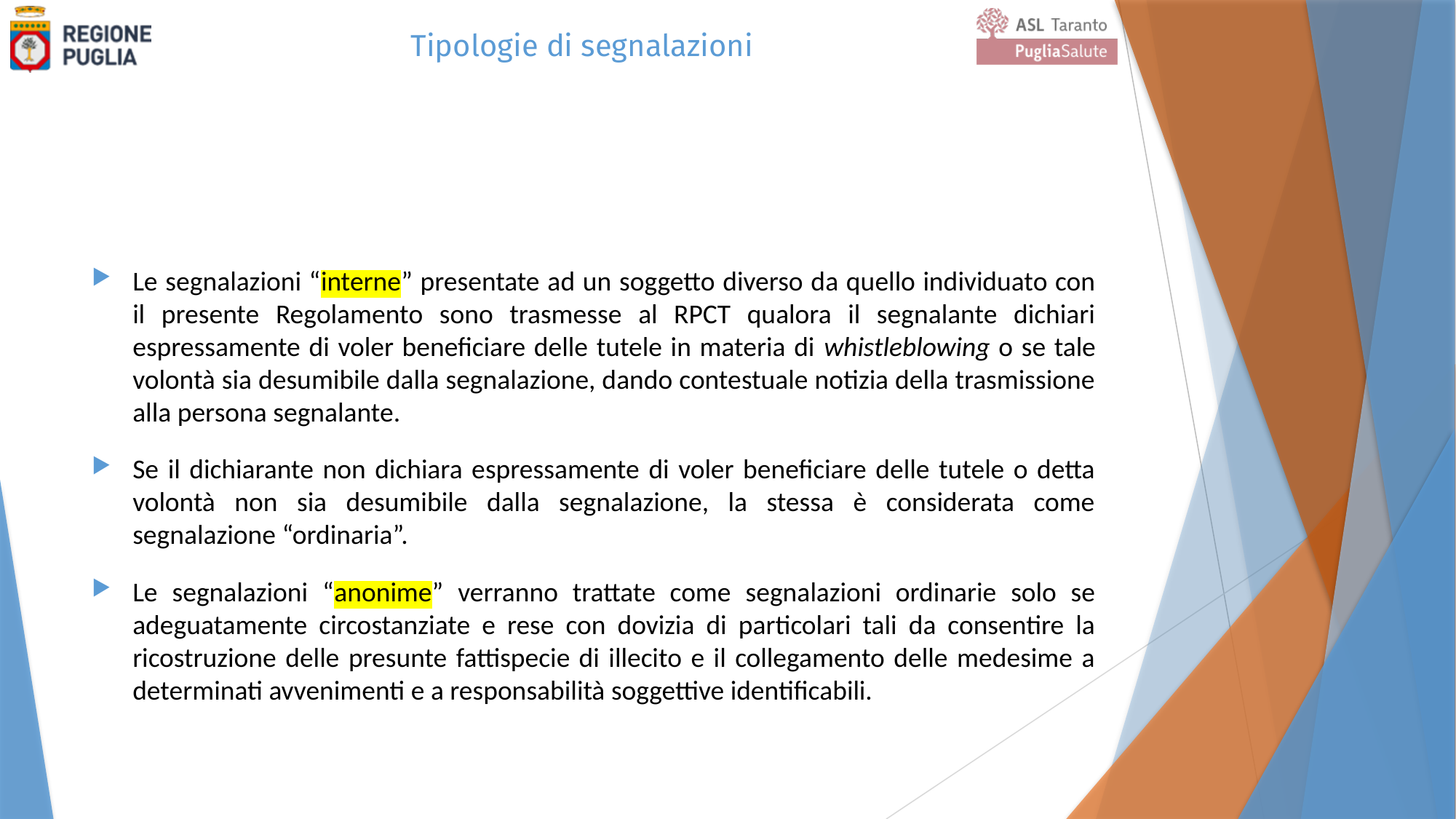

Tipologie di segnalazioni
Le segnalazioni “interne” presentate ad un soggetto diverso da quello individuato con il presente Regolamento sono trasmesse al RPCT qualora il segnalante dichiari espressamente di voler beneficiare delle tutele in materia di whistleblowing o se tale volontà sia desumibile dalla segnalazione, dando contestuale notizia della trasmissione alla persona segnalante.
Se il dichiarante non dichiara espressamente di voler beneficiare delle tutele o detta volontà non sia desumibile dalla segnalazione, la stessa è considerata come segnalazione “ordinaria”.
Le segnalazioni “anonime” verranno trattate come segnalazioni ordinarie solo se adeguatamente circostanziate e rese con dovizia di particolari tali da consentire la ricostruzione delle presunte fattispecie di illecito e il collegamento delle medesime a determinati avvenimenti e a responsabilità soggettive identificabili.